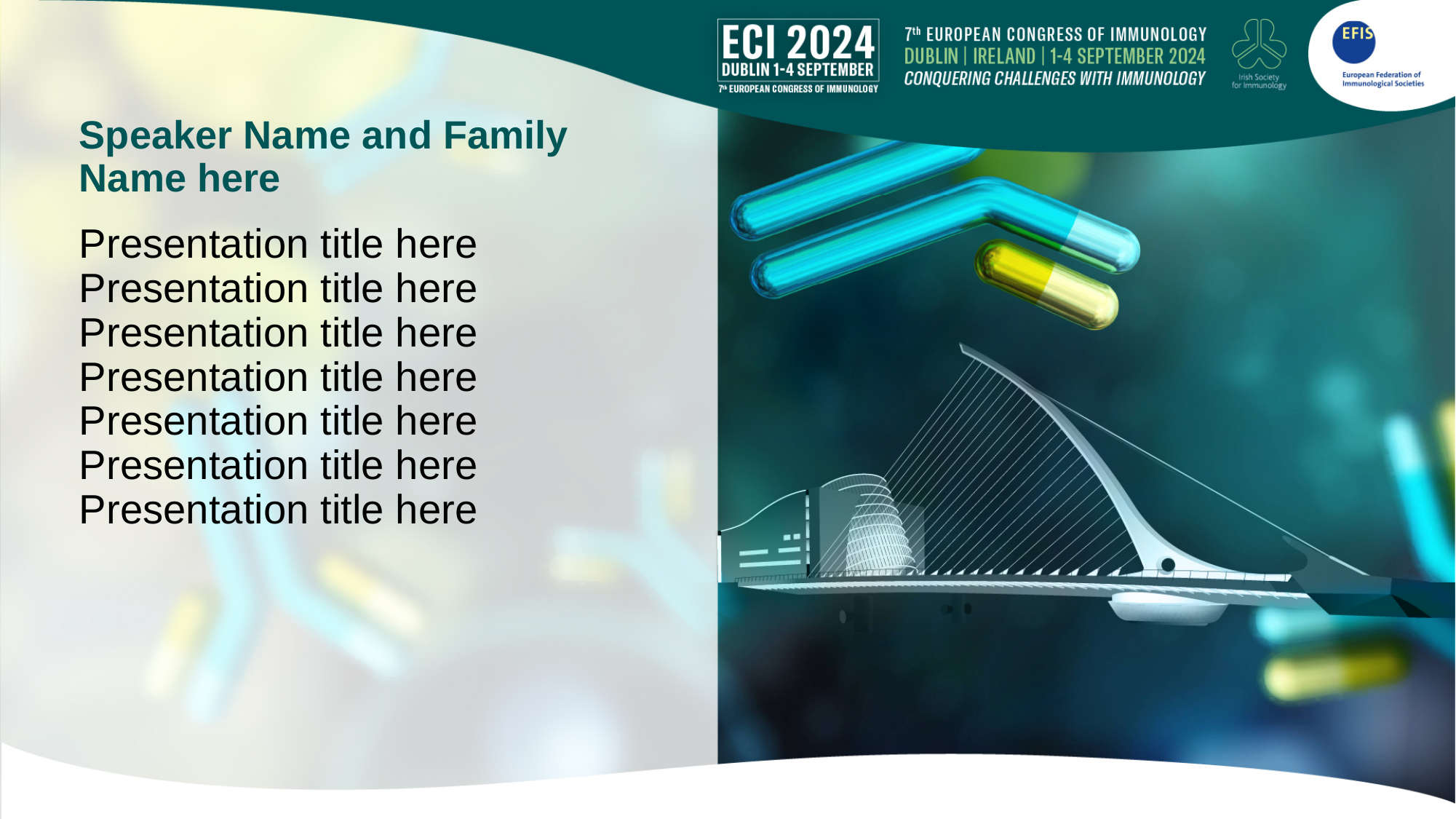

Speaker Name and Family Name here
Presentation title here Presentation title here Presentation title here Presentation title here Presentation title here Presentation title here Presentation title here